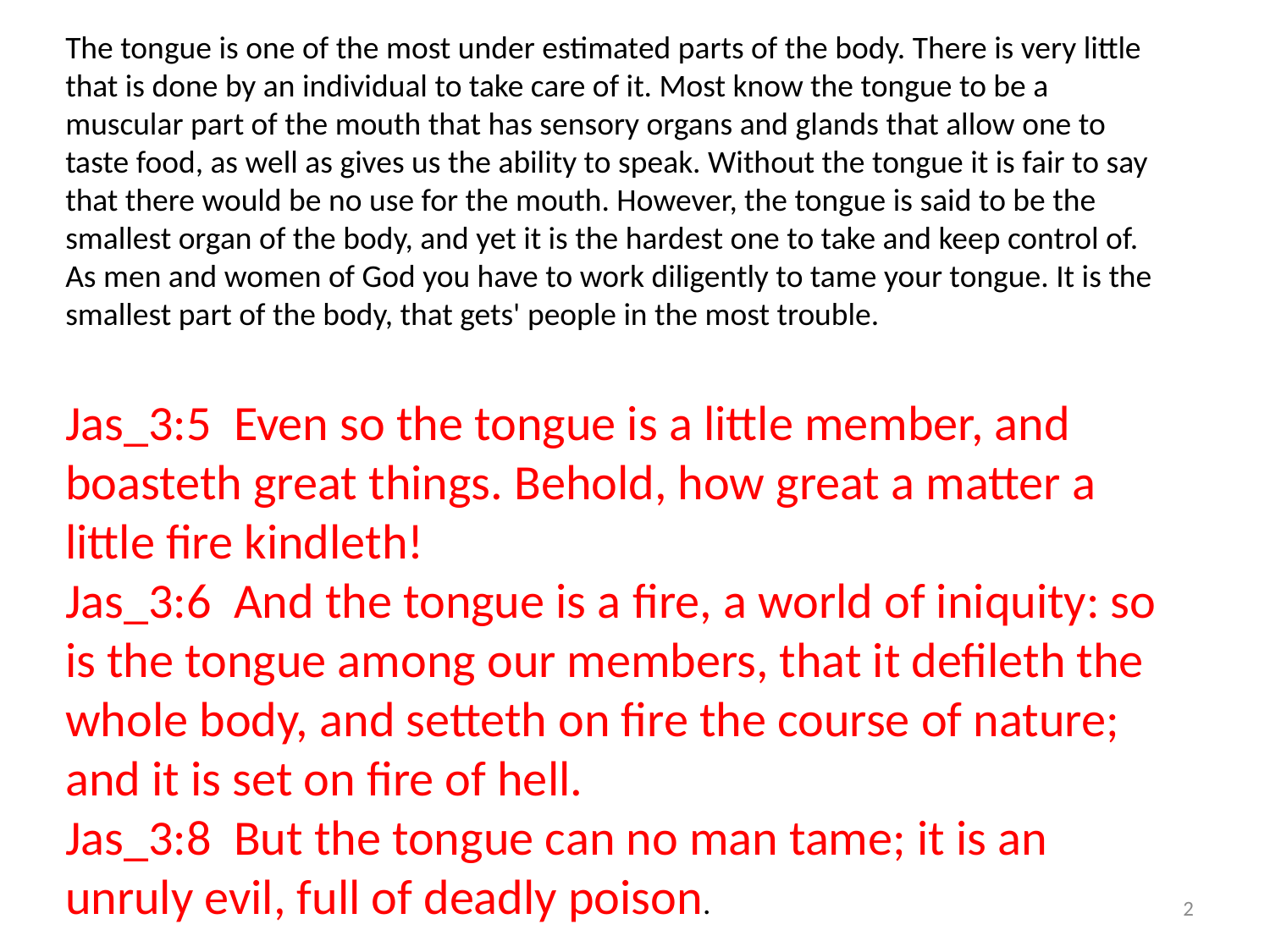

The tongue is one of the most under estimated parts of the body. There is very little that is done by an individual to take care of it. Most know the tongue to be a muscular part of the mouth that has sensory organs and glands that allow one to taste food, as well as gives us the ability to speak. Without the tongue it is fair to say that there would be no use for the mouth. However, the tongue is said to be the smallest organ of the body, and yet it is the hardest one to take and keep control of. As men and women of God you have to work diligently to tame your tongue. It is the smallest part of the body, that gets' people in the most trouble.

Jas_3:5  Even so the tongue is a little member, and boasteth great things. Behold, how great a matter a little fire kindleth!
Jas_3:6  And the tongue is a fire, a world of iniquity: so is the tongue among our members, that it defileth the whole body, and setteth on fire the course of nature; and it is set on fire of hell.
Jas_3:8  But the tongue can no man tame; it is an unruly evil, full of deadly poison.

2